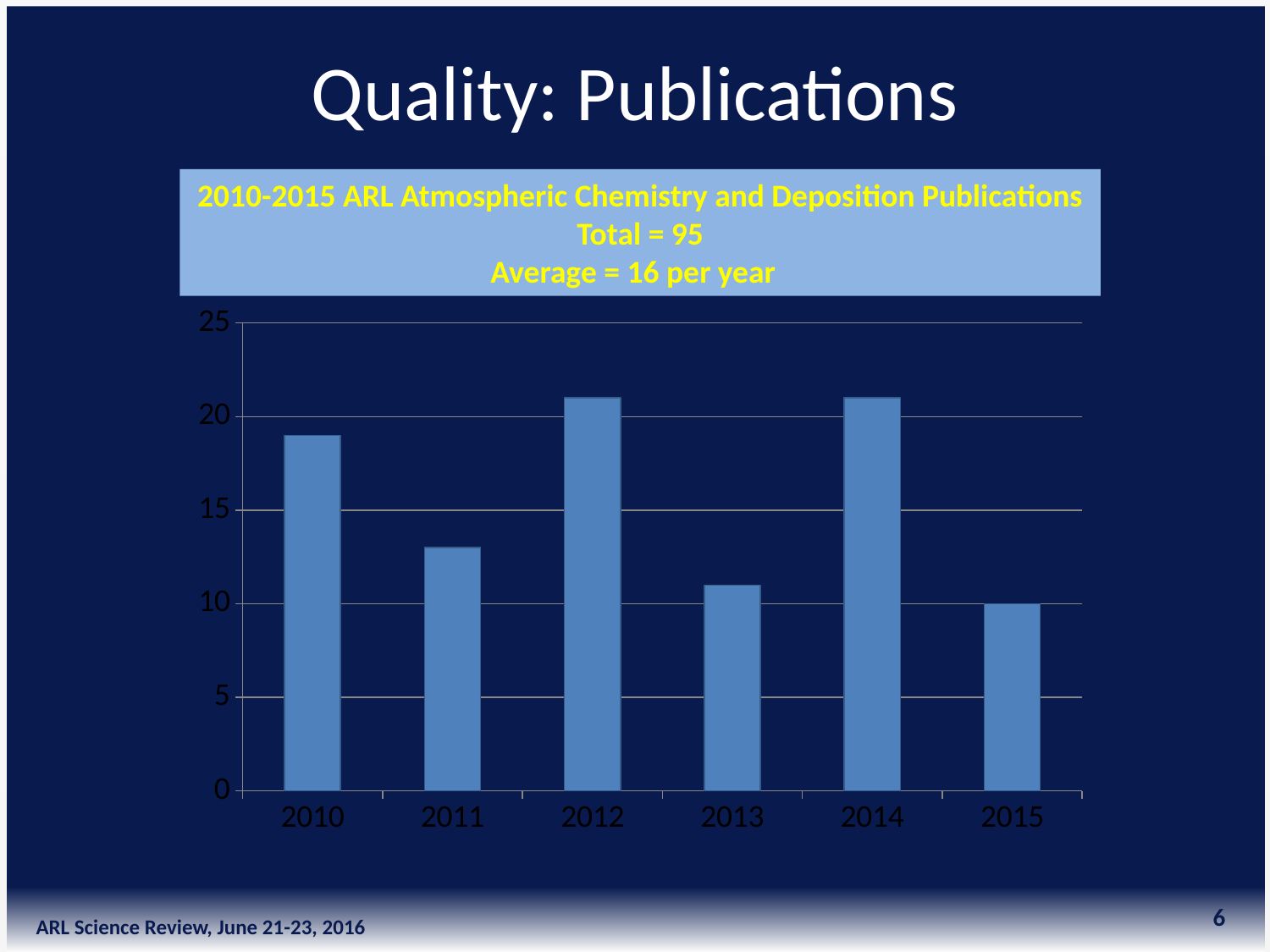

# Quality: Publications
2010-2015 ARL Atmospheric Chemistry and Deposition Publications
Total = 95
Average = 16 per year

### Chart

| Category |  |
|---|---|
| 2010 | 19.0 |
| 2011 | 13.0 |
| 2012 | 21.0 |
| 2013 | 11.0 |
| 2014 | 21.0 |
| 2015 | 10.0 |
6
ARL Science Review, June 21-23, 2016